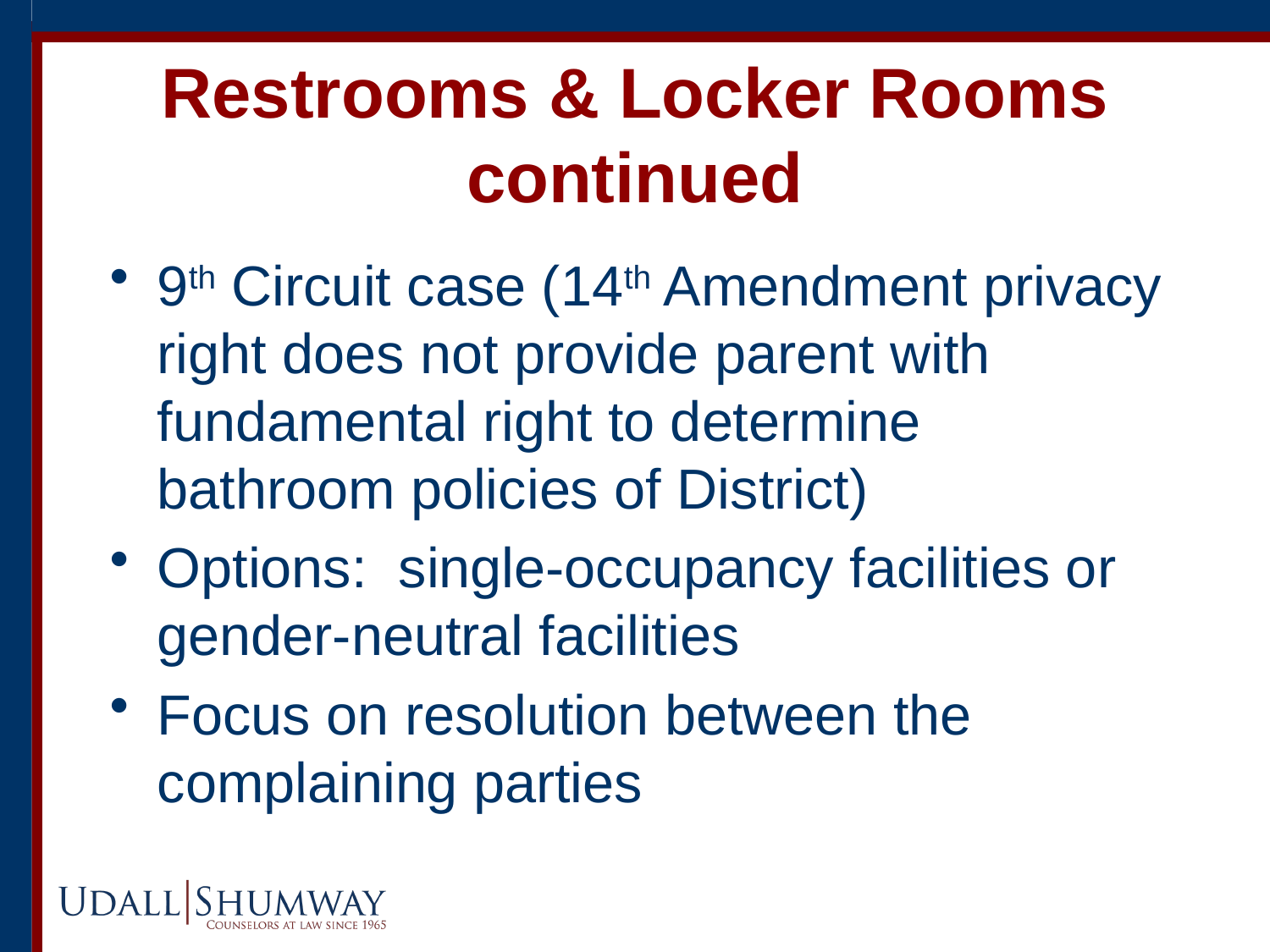

# Restrooms & Locker Rooms continued
9th Circuit case (14th Amendment privacy right does not provide parent with fundamental right to determine bathroom policies of District)
Options:  single-occupancy facilities or gender-neutral facilities
Focus on resolution between the complaining parties